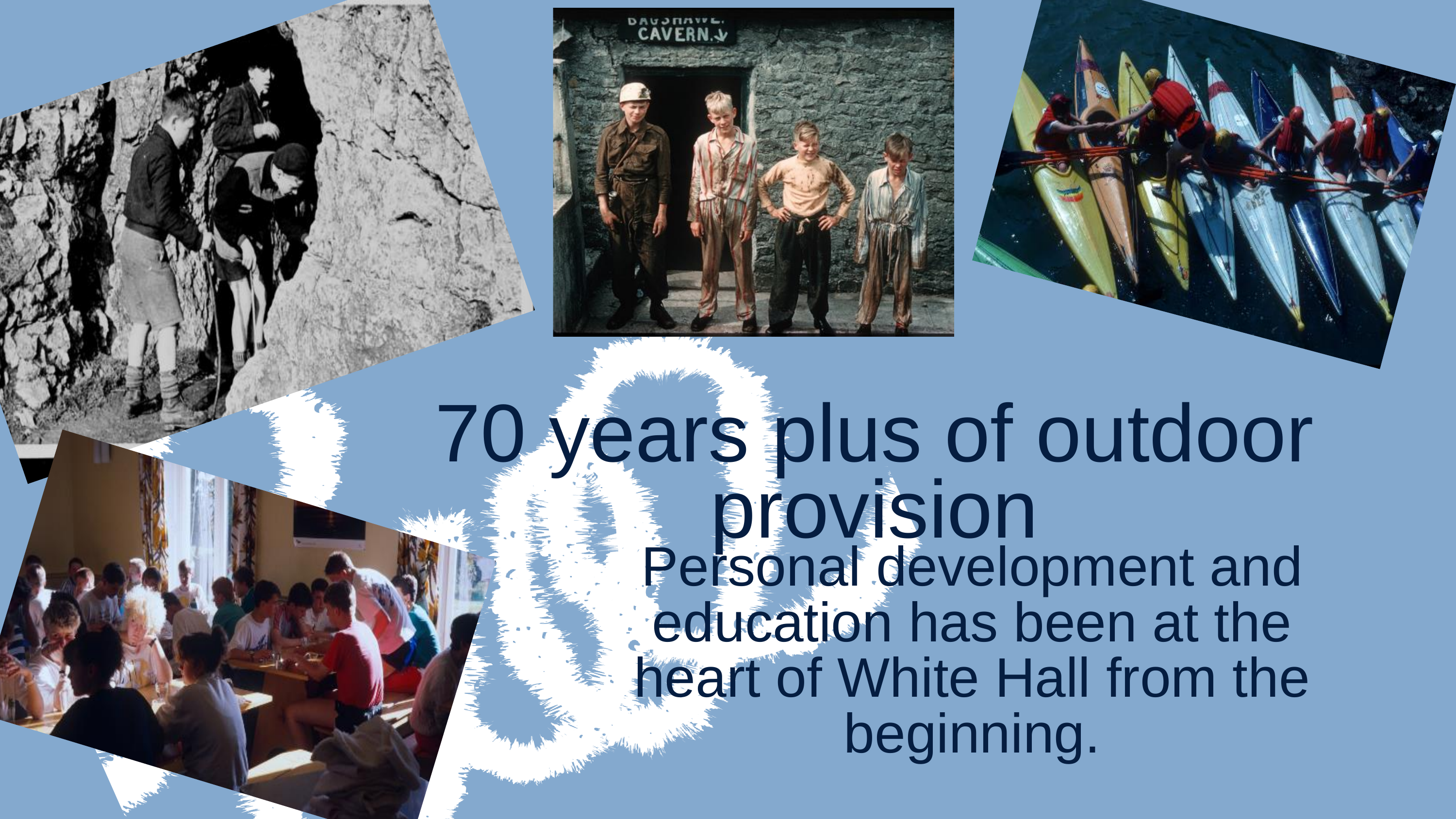

70 years plus of outdoor provision

Personal development and education has been at the heart of White Hall from the beginning.